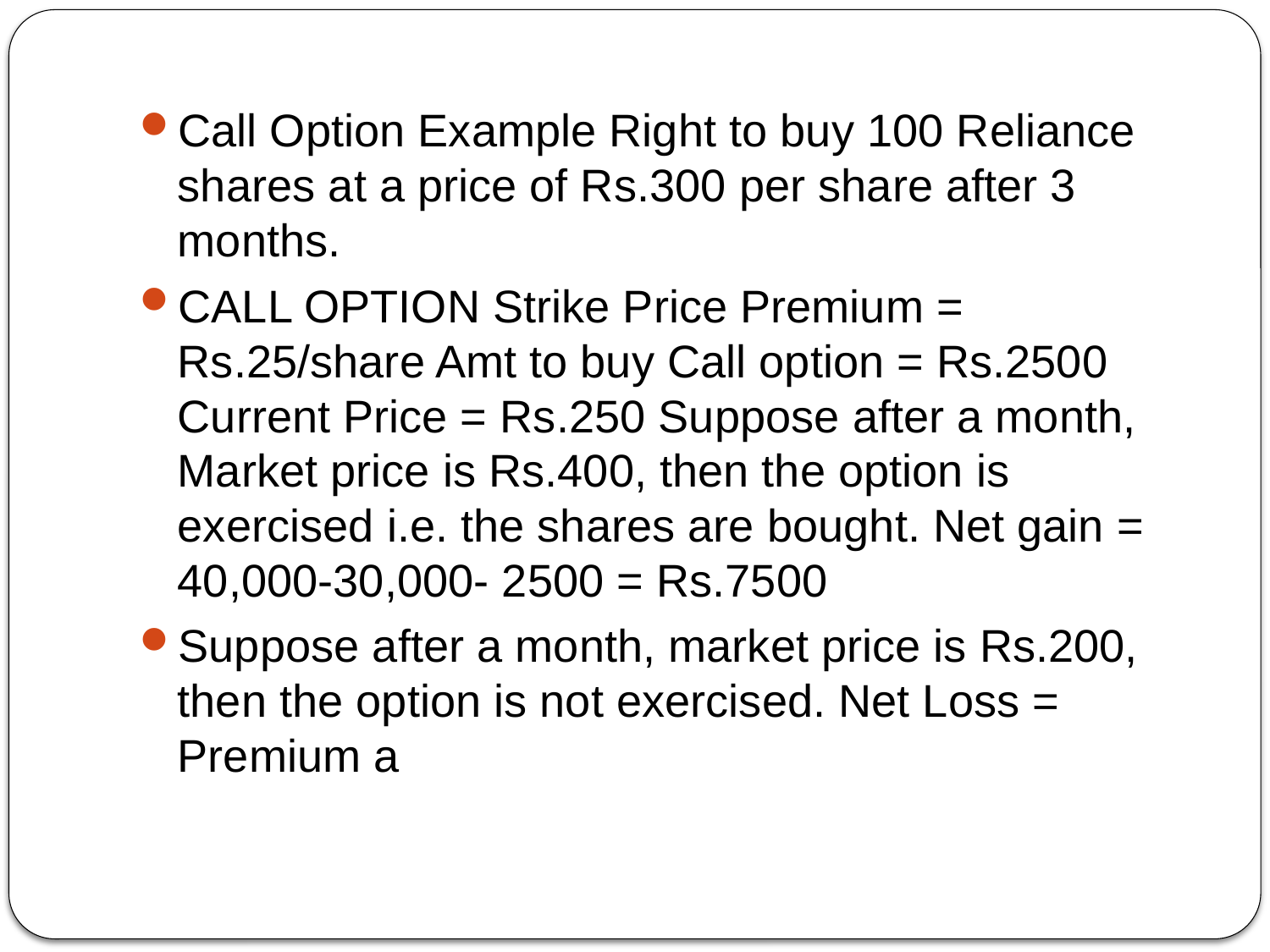

Call Option Example Right to buy 100 Reliance shares at a price of Rs.300 per share after 3 months.
CALL OPTION Strike Price Premium = Rs.25/share Amt to buy Call option = Rs.2500 Current Price = Rs.250 Suppose after a month, Market price is Rs.400, then the option is exercised i.e. the shares are bought. Net gain = 40,000-30,000- 2500 = Rs.7500
Suppose after a month, market price is Rs.200, then the option is not exercised. Net Loss = Premium a